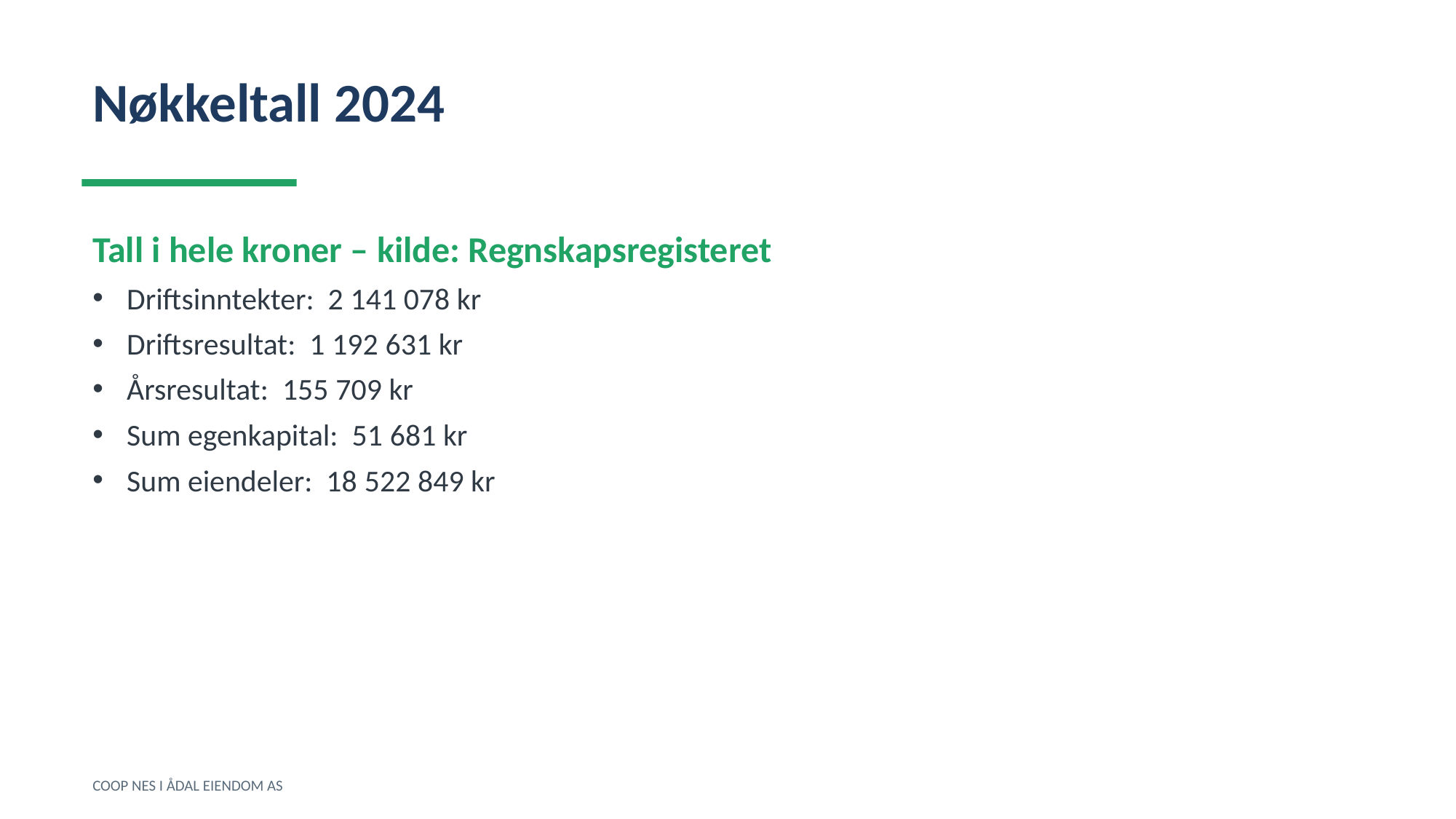

Nøkkeltall 2024

Tall i hele kroner – kilde: Regnskapsregisteret
Driftsinntekter:  2 141 078 kr
Driftsresultat:  1 192 631 kr
Årsresultat:  155 709 kr
Sum egenkapital:  51 681 kr
Sum eiendeler:  18 522 849 kr
COOP NES I ÅDAL EIENDOM AS